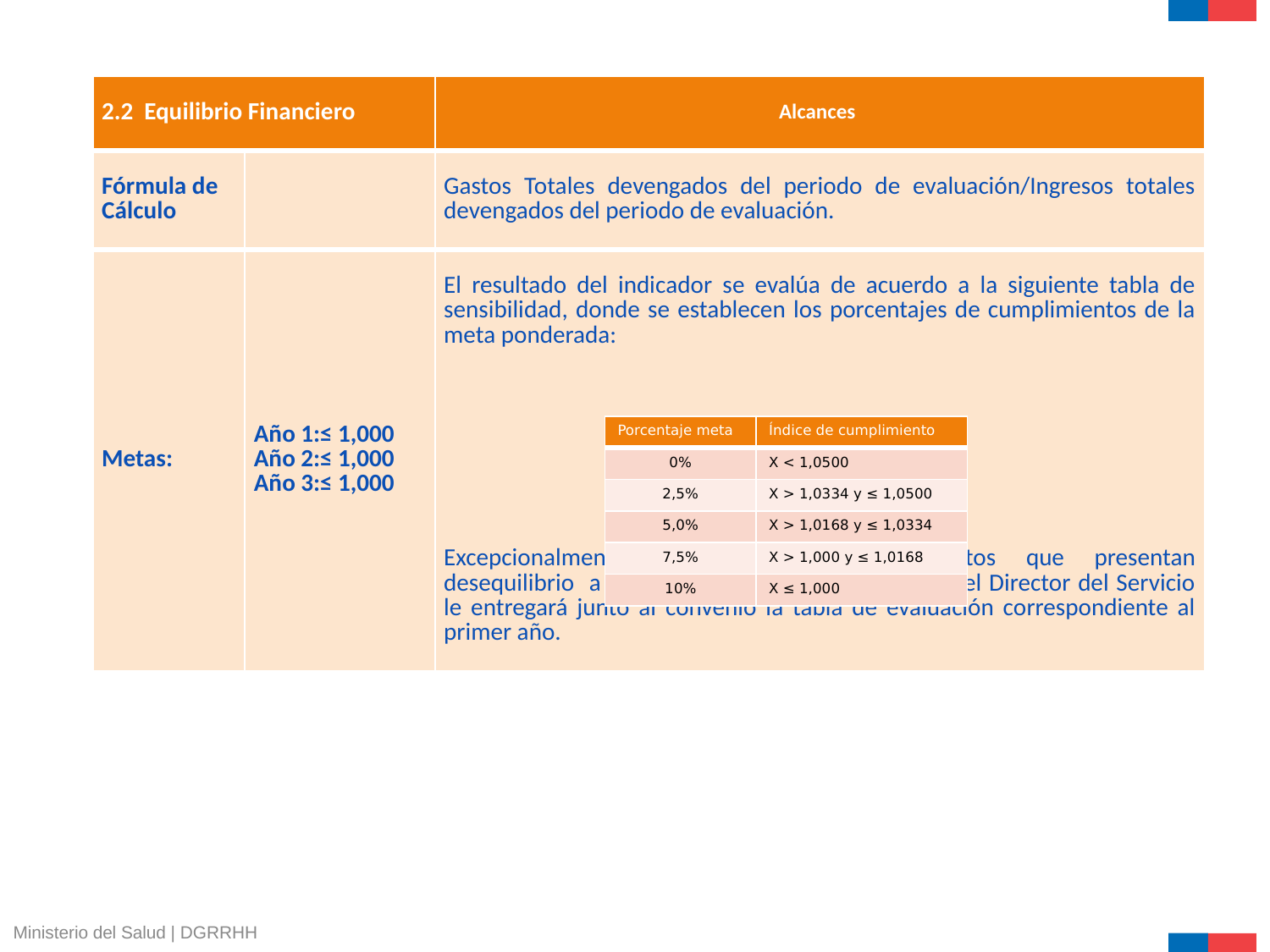

| 2.2 Equilibrio Financiero |  | Alcances |
| --- | --- | --- |
| Fórmula de Cálculo |  | Gastos Totales devengados del periodo de evaluación/Ingresos totales devengados del periodo de evaluación. |
| Metas: | Año 1:≤ 1,000 Año 2:≤ 1,000 Año 3:≤ 1,000 | El resultado del indicador se evalúa de acuerdo a la siguiente tabla de sensibilidad, donde se establecen los porcentajes de cumplimientos de la meta ponderada:   Excepcionalmente en aquellos Establecimientos que presentan desequilibrio a la fecha de asunción del directivo, el Director del Servicio le entregará junto al convenio la tabla de evaluación correspondiente al primer año. |
| Porcentaje meta | Índice de cumplimiento |
| --- | --- |
| 0% | X < 1,0500 |
| 2,5% | X > 1,0334 y ≤ 1,0500 |
| 5,0% | X > 1,0168 y ≤ 1,0334 |
| 7,5% | X > 1,000 y ≤ 1,0168 |
| 10% | X ≤ 1,000 |